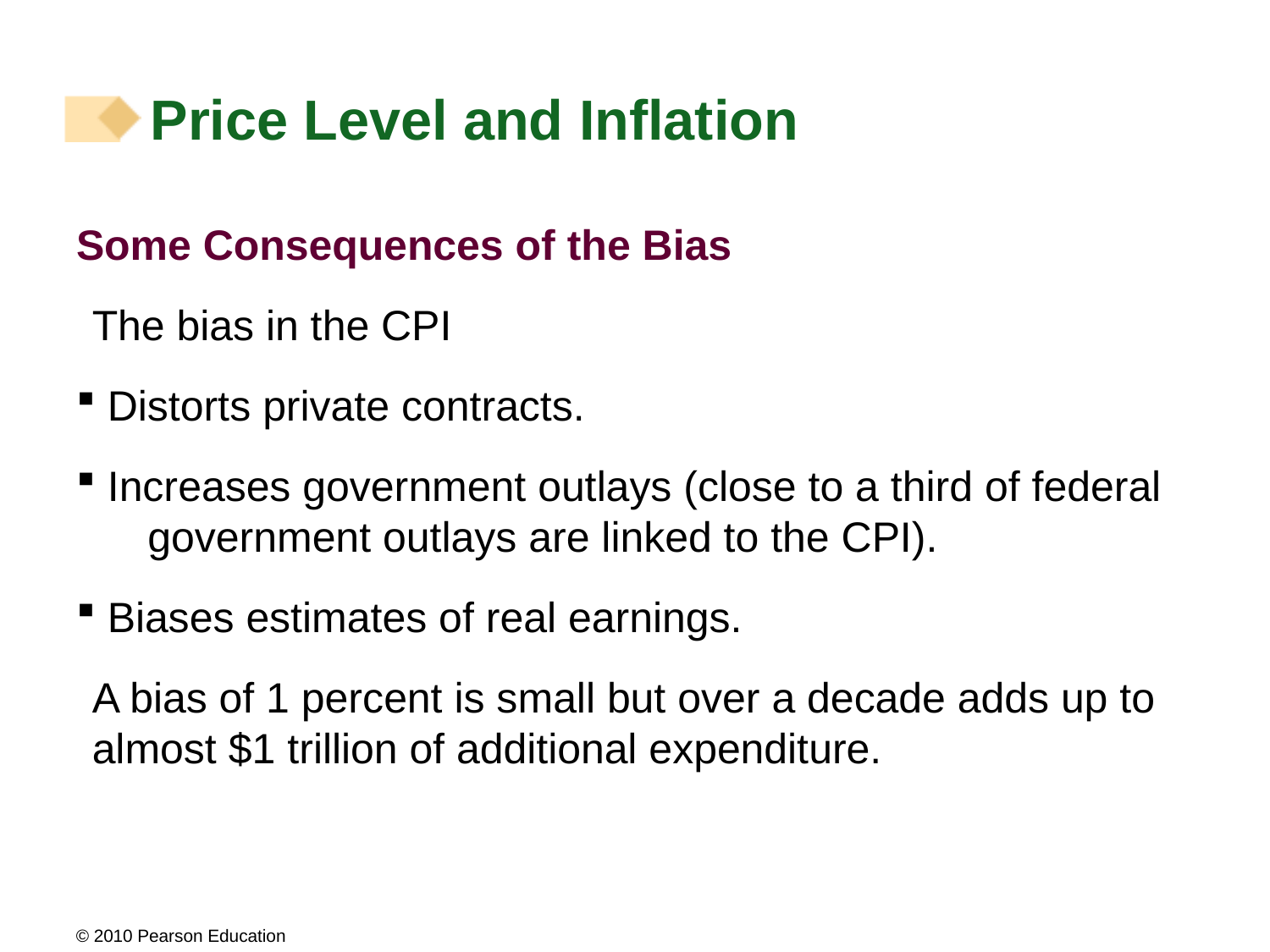

# Price Level and Inflation
Some Consequences of the Bias
The bias in the CPI
 Distorts private contracts.
 Increases government outlays (close to a third of federal 	government outlays are linked to the CPI).
 Biases estimates of real earnings.
A bias of 1 percent is small but over a decade adds up to almost $1 trillion of additional expenditure.